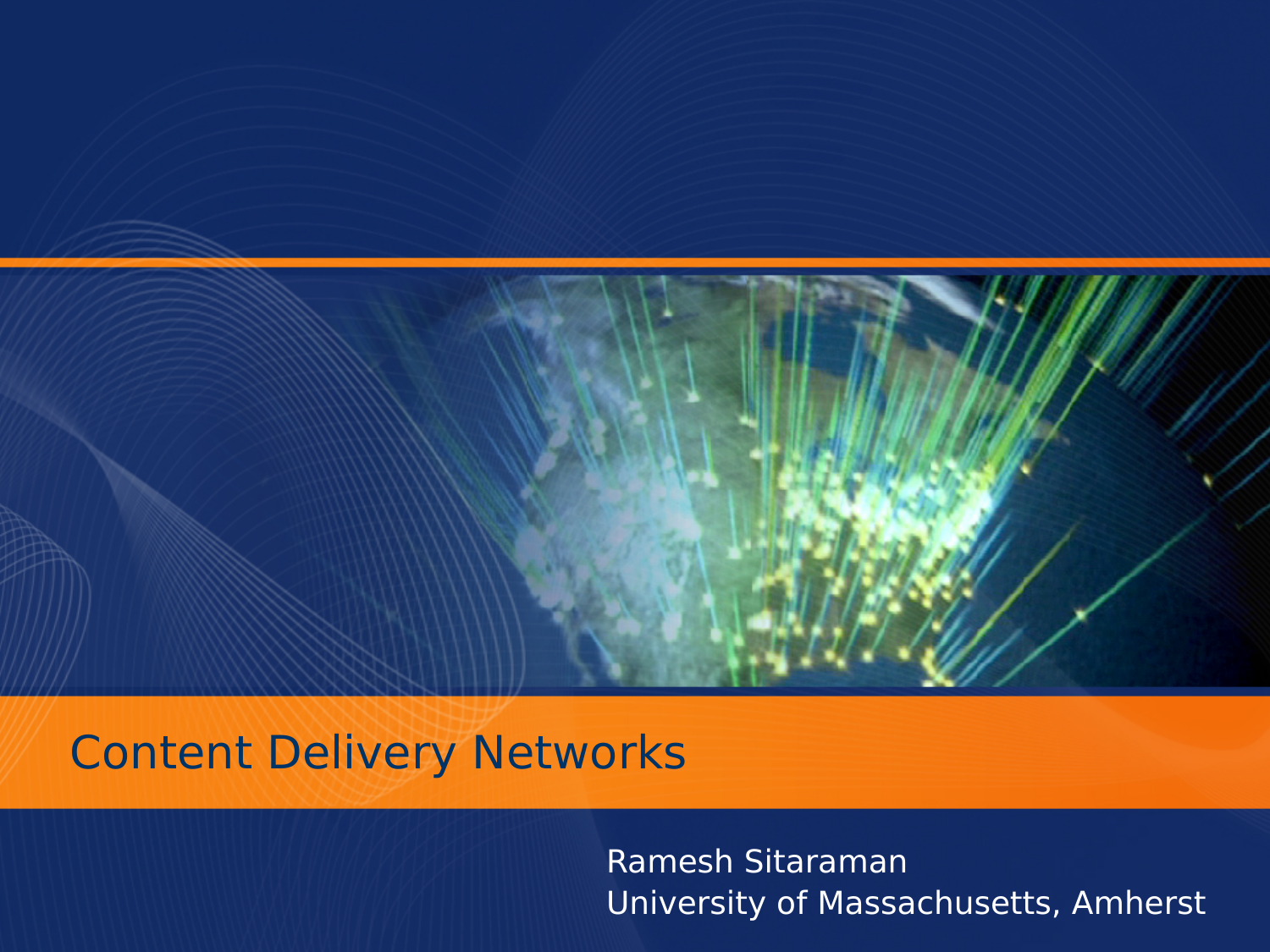

# Content Delivery Networks

Ramesh Sitaraman
University of Massachusetts, Amherst